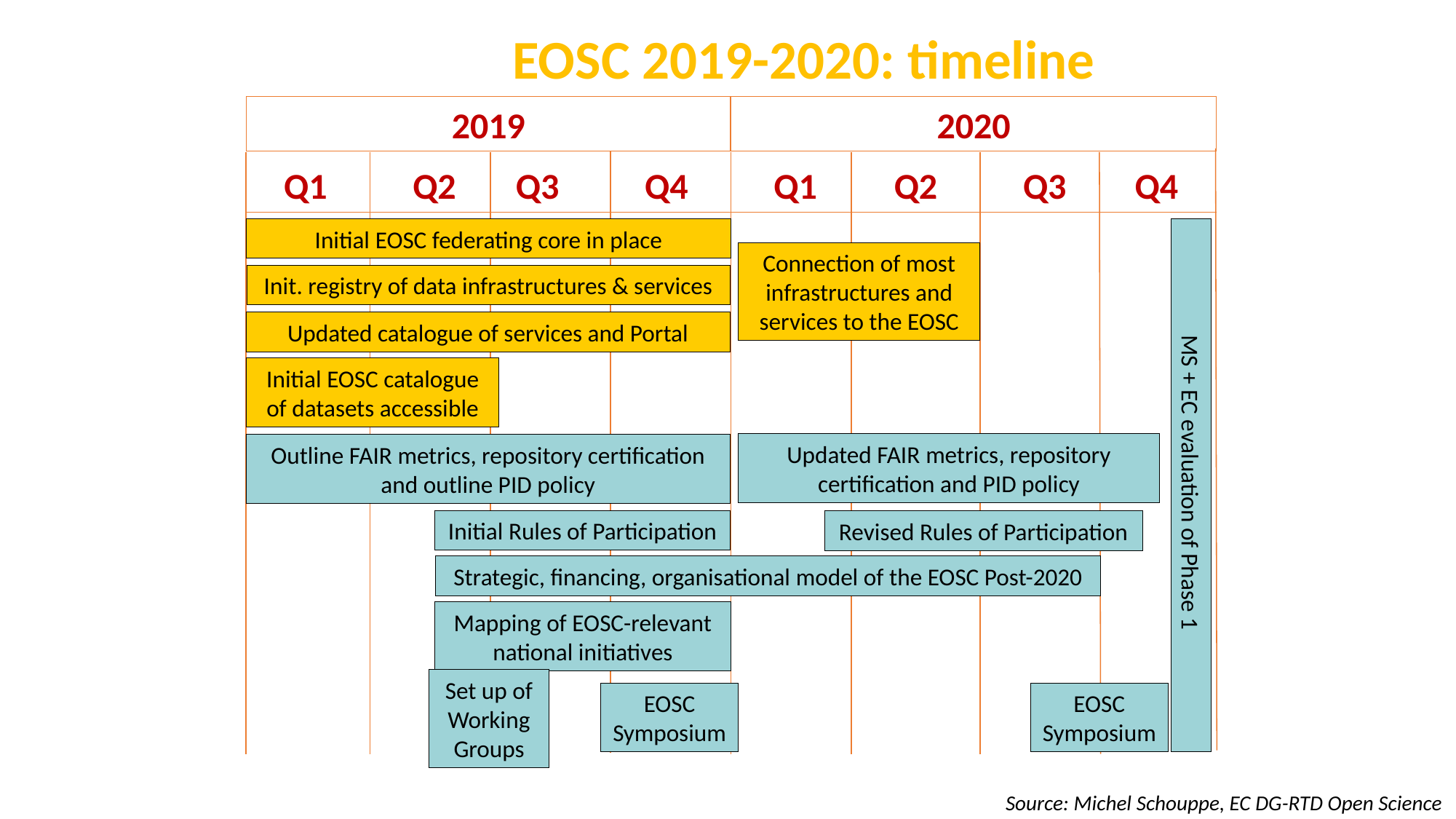

EOSC 2019-2020: timeline
2019
2020
Q1
Q2
Q3
Q4
Q1
Q2
Q3
Q4
Initial EOSC federating core in place
Connection of most infrastructures and services to the EOSC
Init. registry of data infrastructures & services
Updated catalogue of services and Portal
Initial EOSC catalogue of datasets accessible
Updated FAIR metrics, repository certification and PID policy
Outline FAIR metrics, repository certification and outline PID policy
MS + EC evaluation of Phase 1
Initial Rules of Participation
Revised Rules of Participation
Strategic, financing, organisational model of the EOSC Post-2020
Mapping of EOSC-relevant national initiatives
Set up of Working Groups
EOSC Symposium
EOSC Symposium
Source: Michel Schouppe, EC DG-RTD Open Science